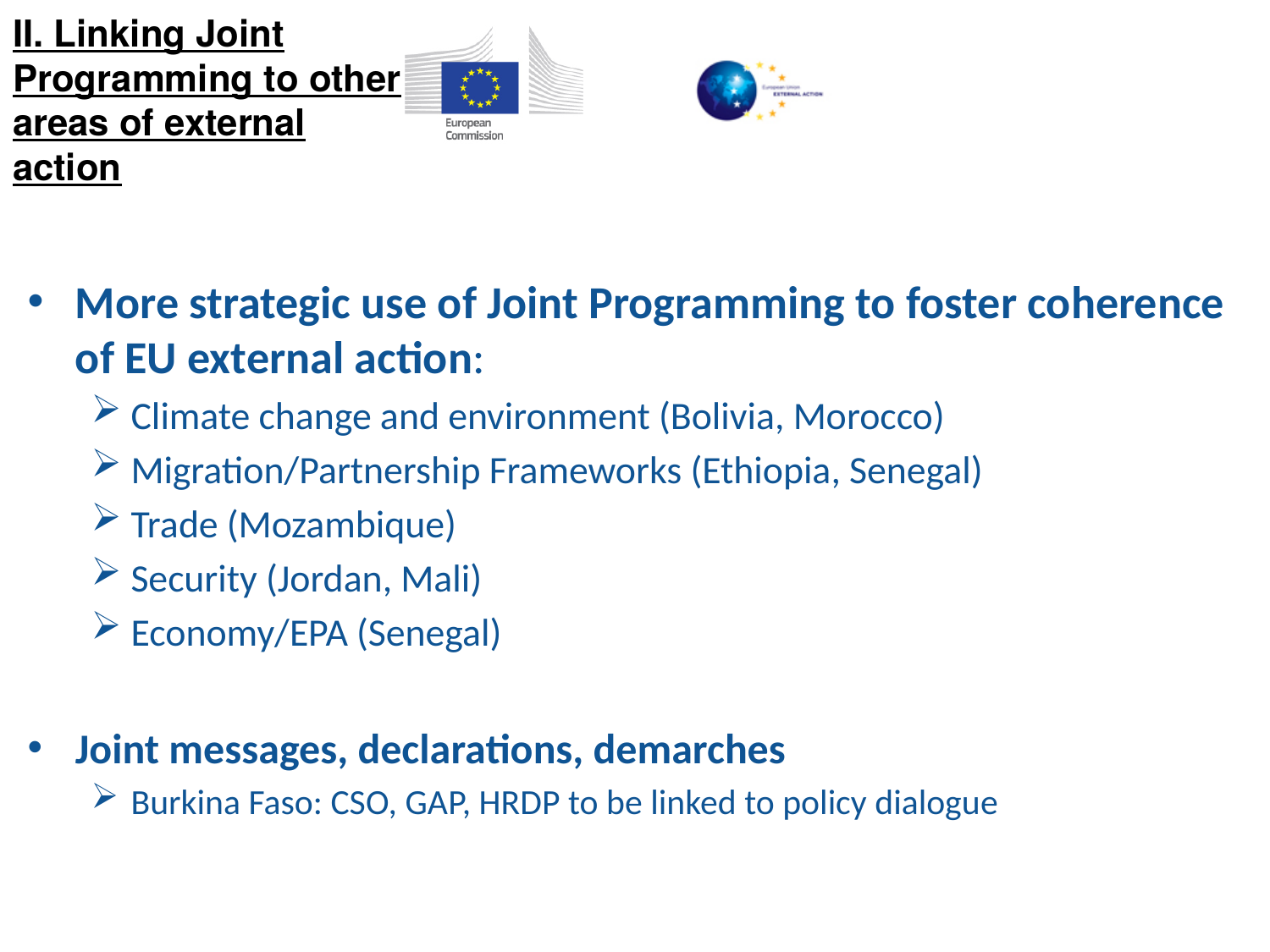

# II. Linking Joint Programming to other areas of external action
More strategic use of Joint Programming to foster coherence of EU external action:
Climate change and environment (Bolivia, Morocco)
Migration/Partnership Frameworks (Ethiopia, Senegal)
Trade (Mozambique)
Security (Jordan, Mali)
Economy/EPA (Senegal)

Joint messages, declarations, demarches
Burkina Faso: CSO, GAP, HRDP to be linked to policy dialogue